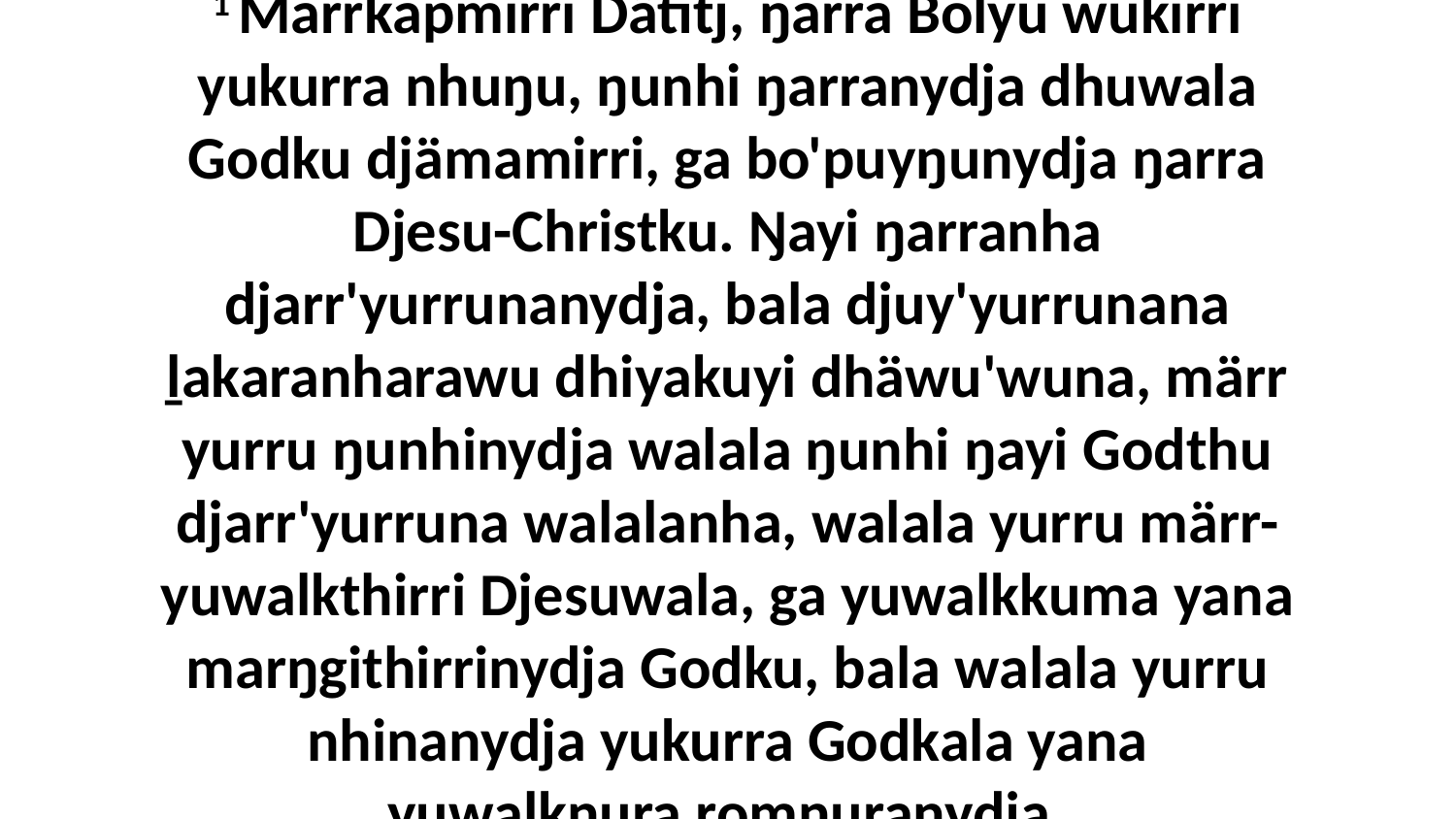

1 Marrkapmirri Dätitj, ŋarra Bolyu wukirri yukurra nhuŋu, ŋunhi ŋarranydja dhuwala Godku djämamirri, ga bo'puyŋunydja ŋarra Djesu-Christku. Ŋayi ŋarranha djarr'yurrunanydja, bala djuy'yurrunana ḻakaranharawu dhiyakuyi dhäwu'wuna, märr yurru ŋunhinydja walala ŋunhi ŋayi Godthu djarr'yurruna walalanha, walala yurru märr-yuwalkthirri Djesuwala, ga yuwalkkuma yana marŋgithirrinydja Godku, bala walala yurru nhinanydja yukurra Godkala yana yuwalkŋura romŋuranydja.